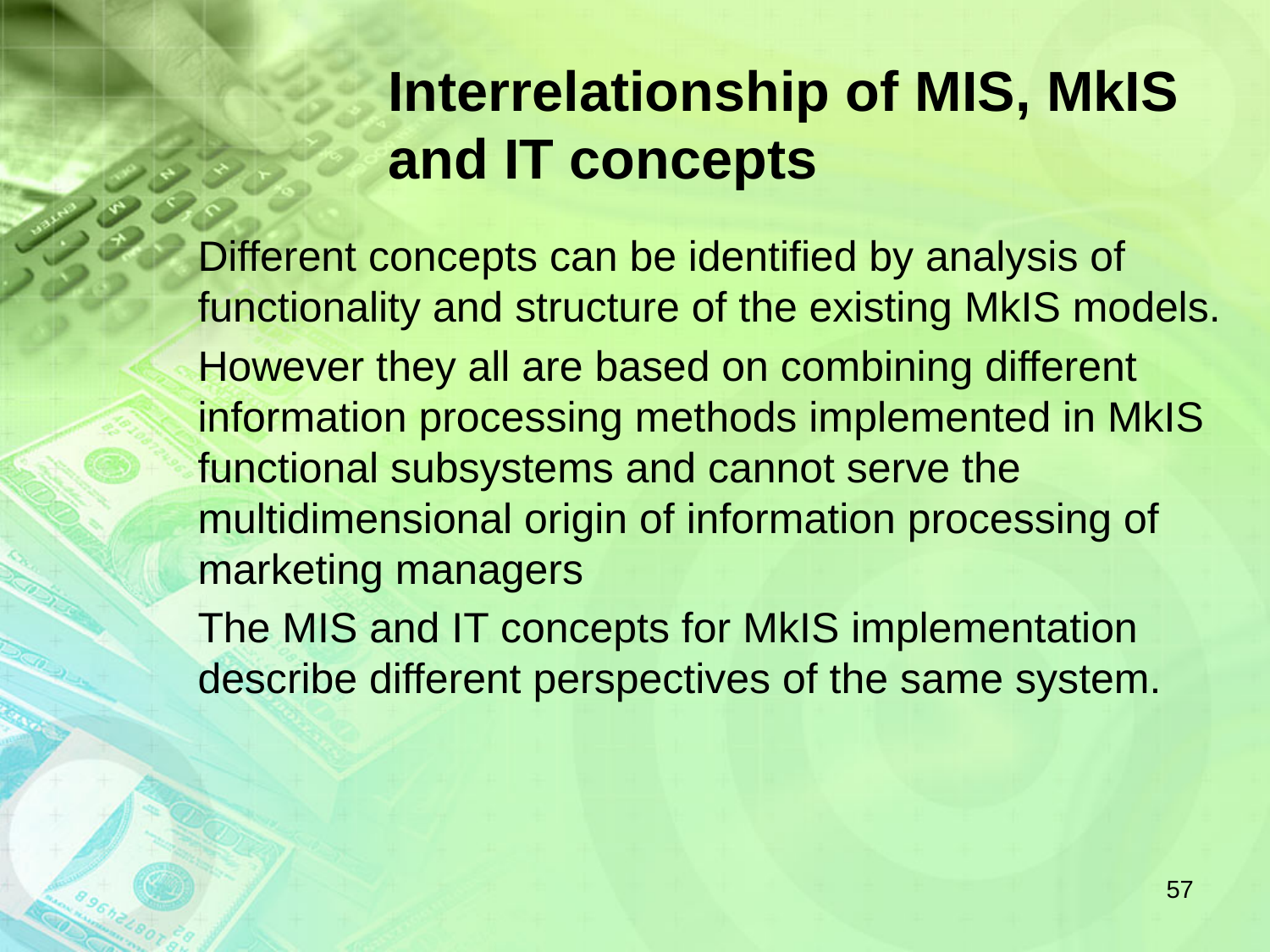

# Interrelationship of MIS, MkIS and IT concepts
Different concepts can be identified by analysis of functionality and structure of the existing MkIS models.
However they all are based on combining different information processing methods implemented in MkIS functional subsystems and cannot serve the multidimensional origin of information processing of marketing managers
The MIS and IT concepts for MkIS implementation describe different perspectives of the same system.
57